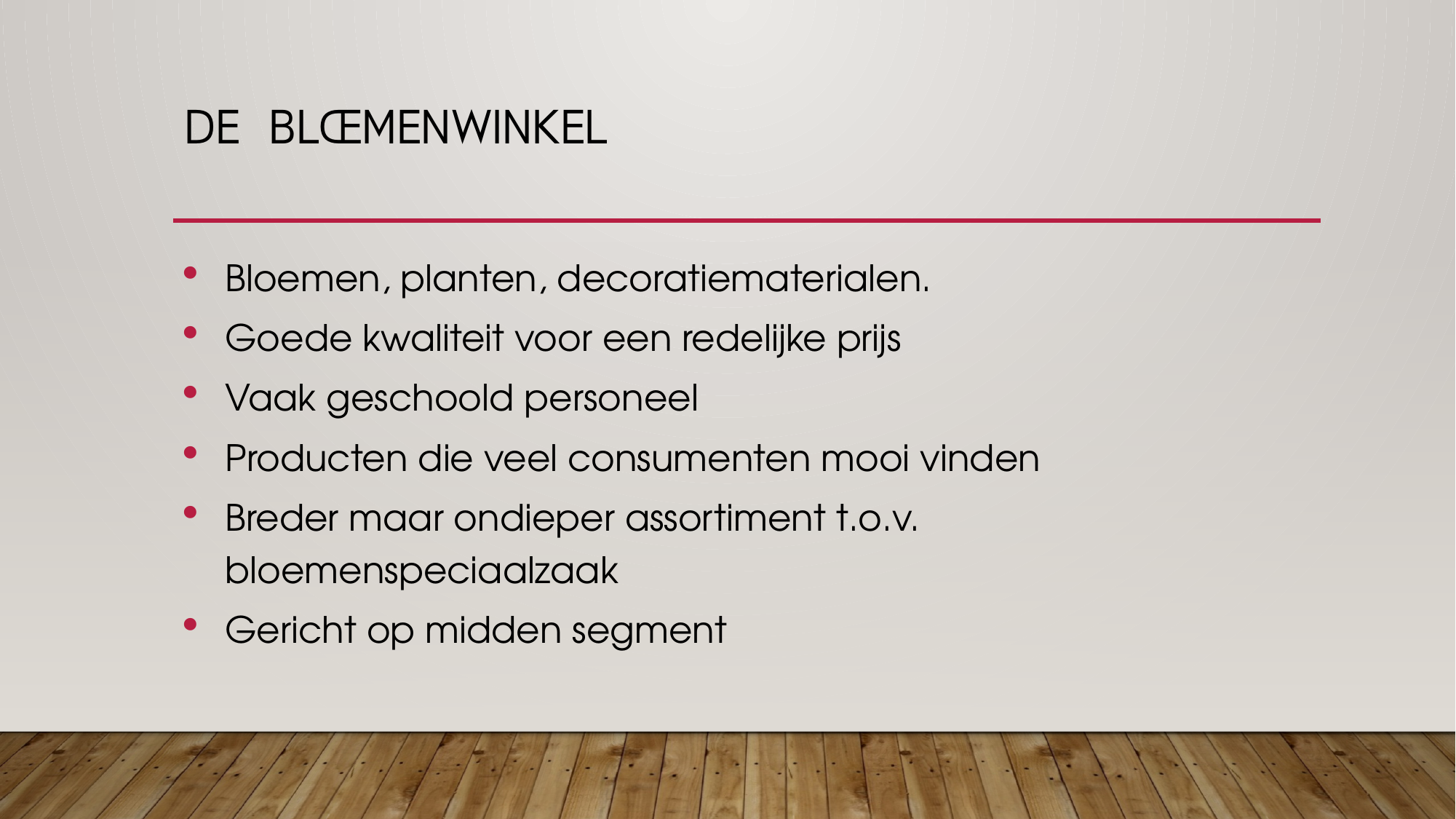

# De  bloemenwinkel
Bloemen, planten, decoratiematerialen.
Goede kwaliteit voor een redelijke prijs
Vaak geschoold personeel
Producten die veel consumenten mooi vinden
Breder maar ondieper assortiment t.o.v. bloemenspeciaalzaak
Gericht op midden segment